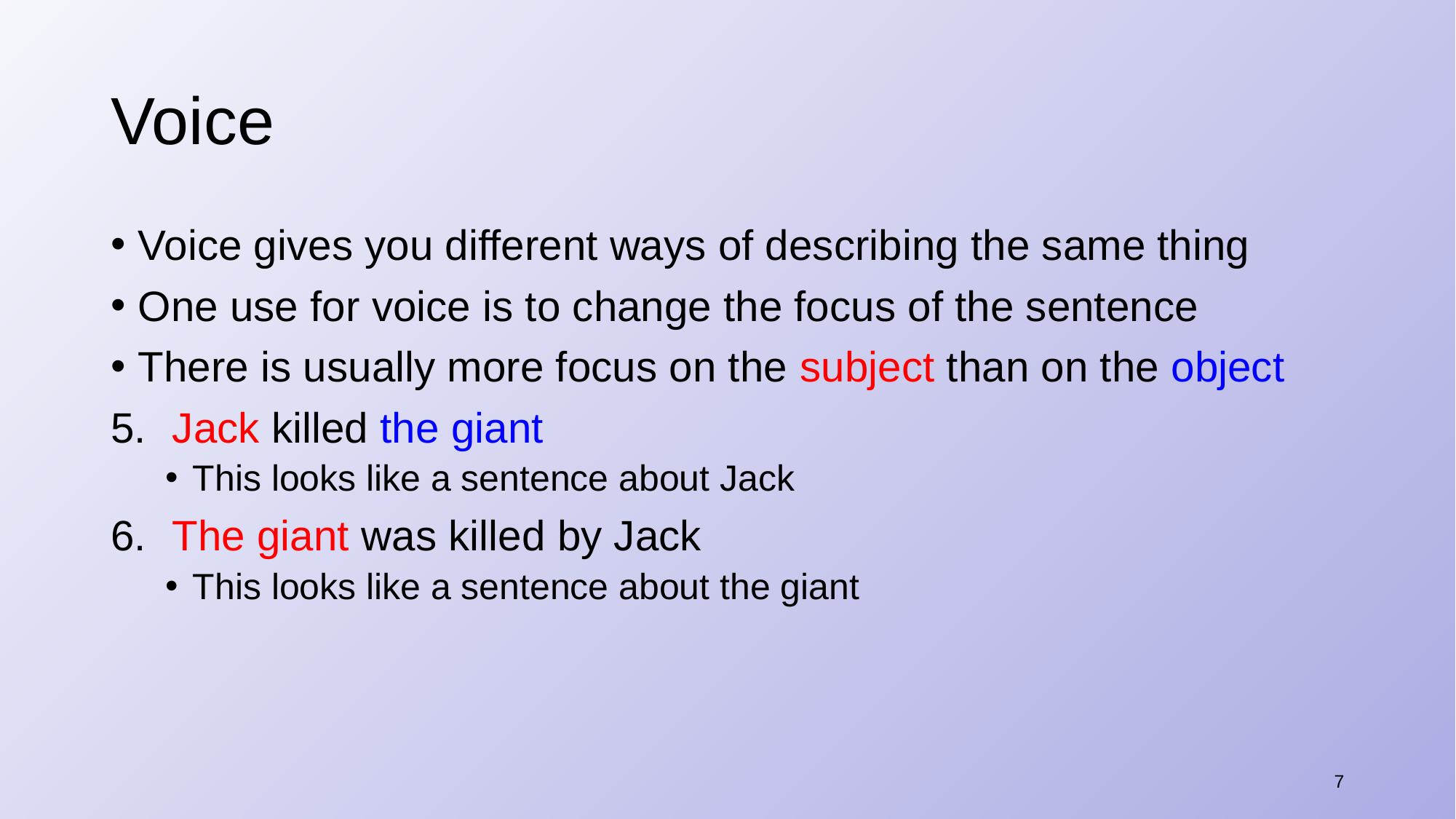

# Voice
Voice gives you different ways of describing the same thing
One use for voice is to change the focus of the sentence
There is usually more focus on the subject than on the object
​Jack killed the giant
This looks like a sentence about Jack
​The giant was killed by Jack
This looks like a sentence about the giant
7